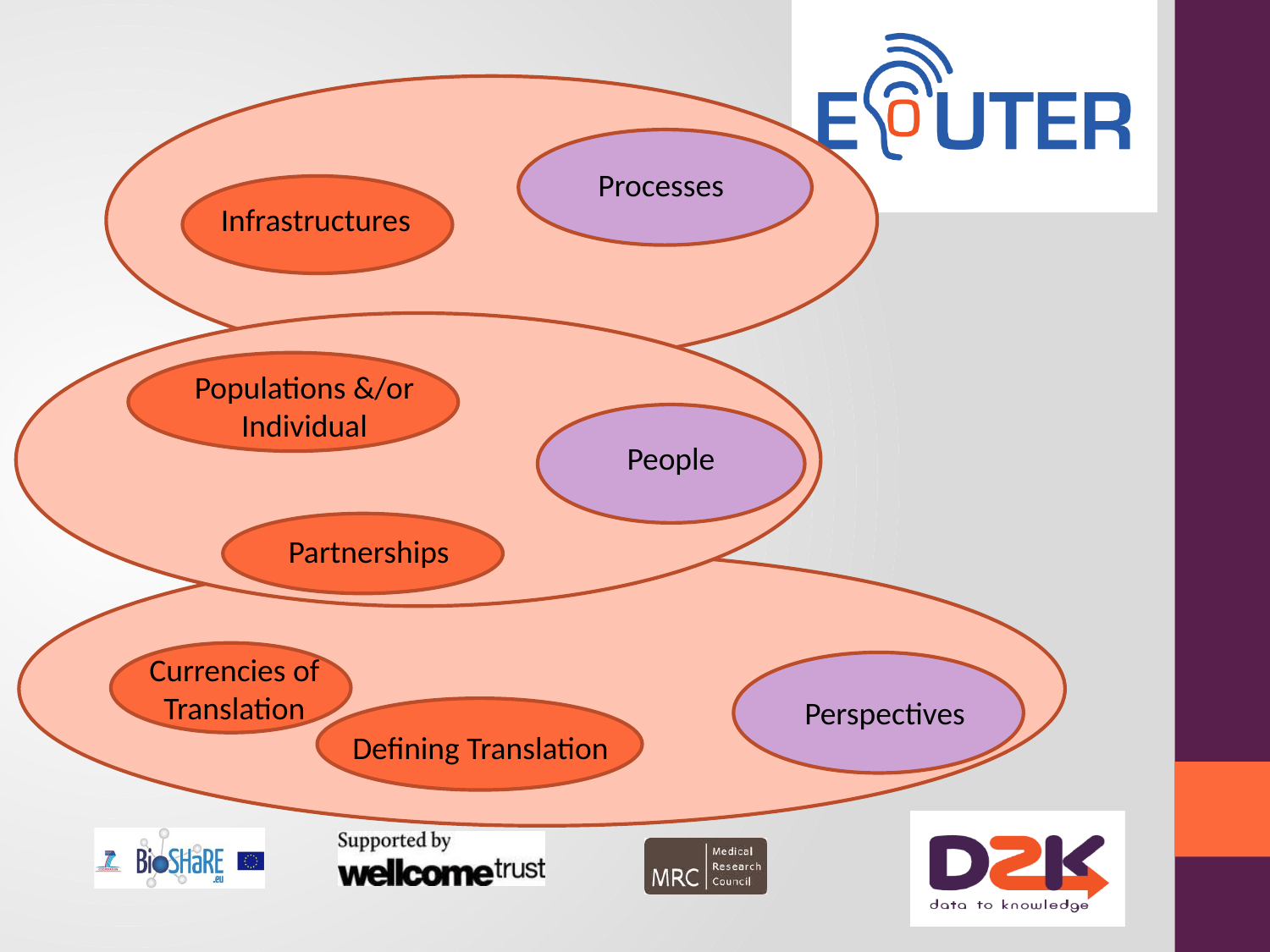

Processes

Infrastructures

Populations &/or Individual

People

Partnerships

Currencies of Translation

Perspectives

Defining Translation